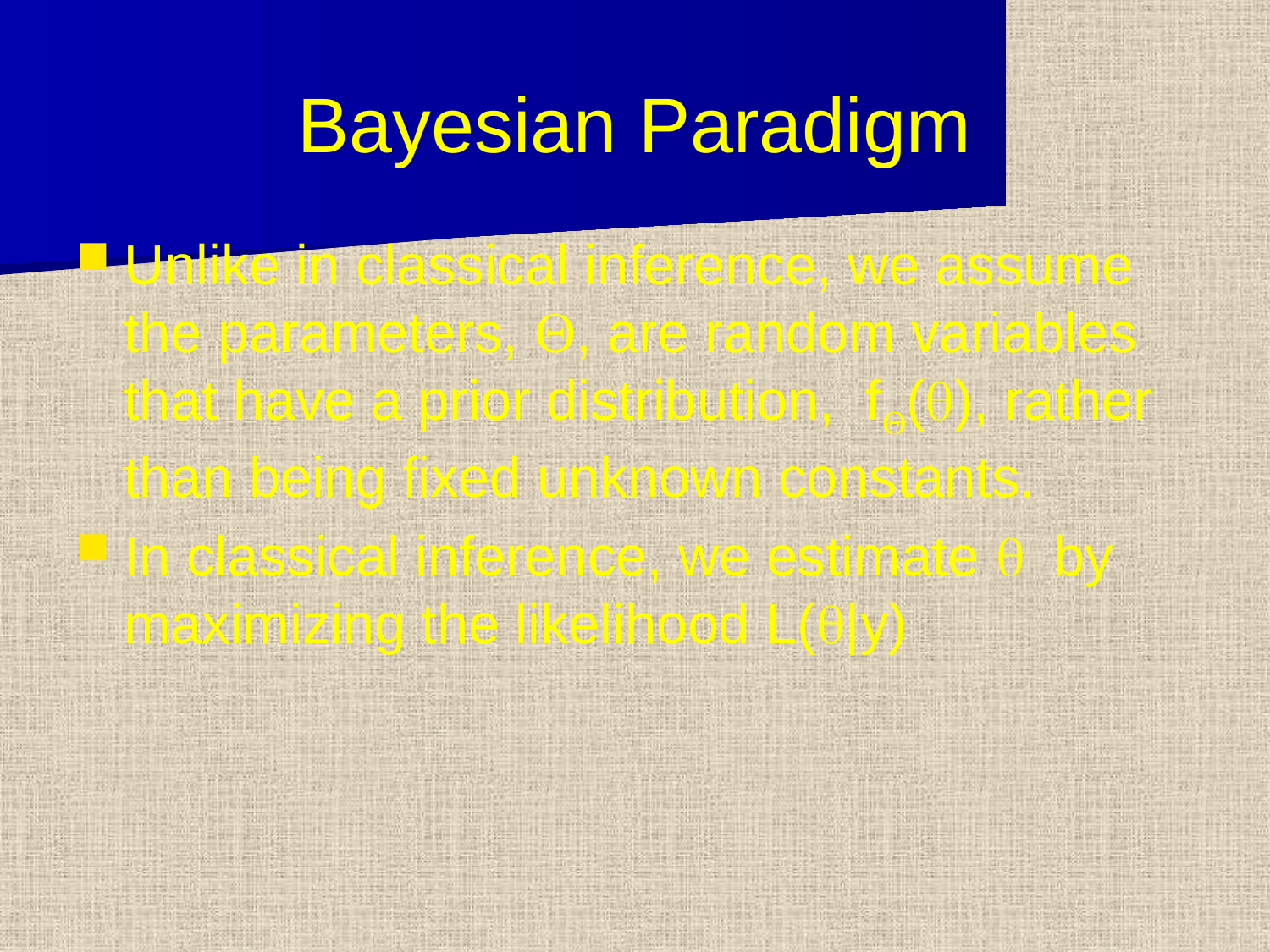

# Bayesian Paradigm
Unlike in classical inference, we assume the parameters, Θ, are random variables that have a prior distribution,  fΘ(θ), rather than being fixed unknown constants.
In classical inference, we estimate θ by maximizing the likelihood L(θ|y)